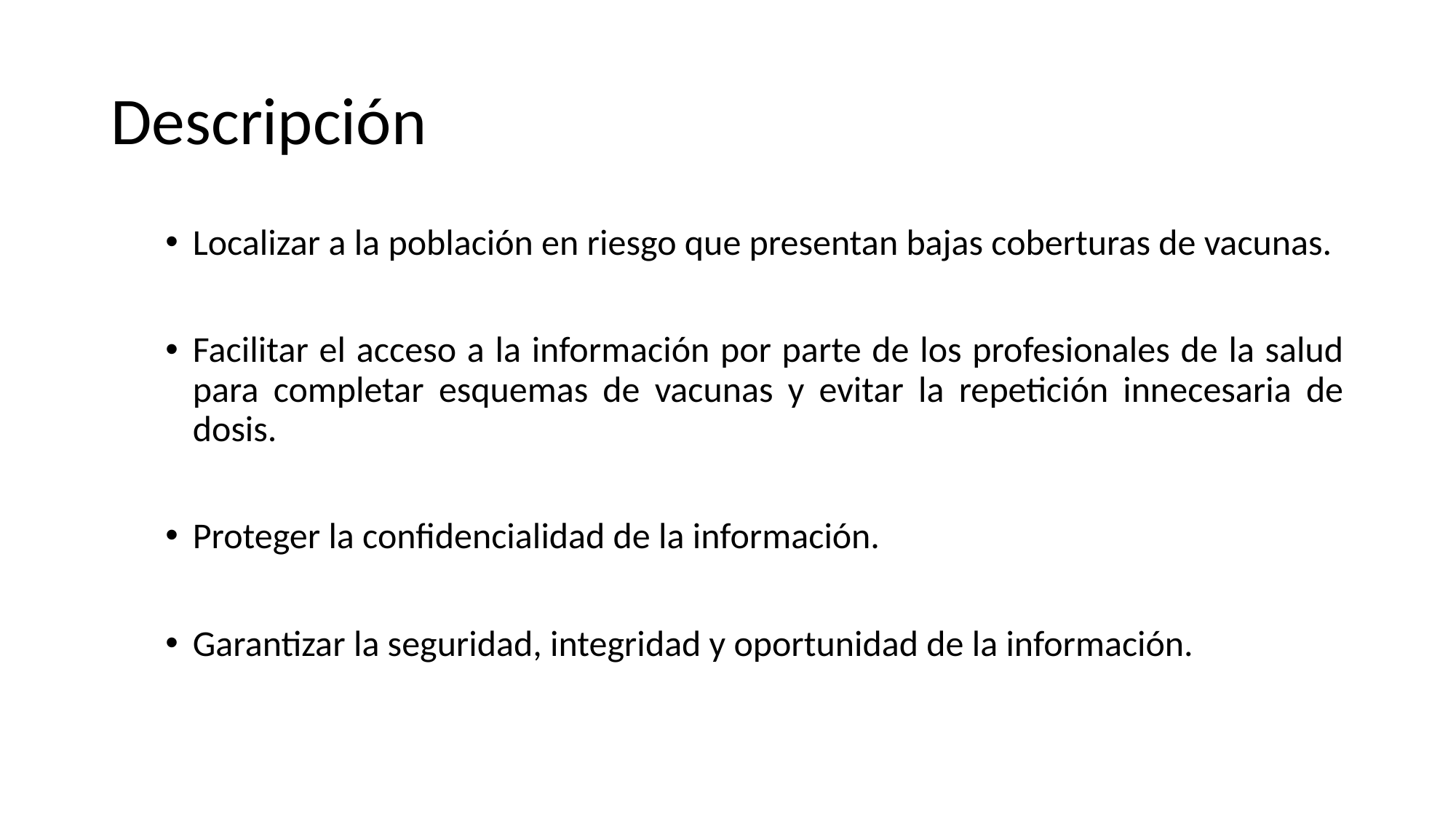

# Descripción
Localizar a la población en riesgo que presentan bajas coberturas de vacunas.

Facilitar el acceso a la información por parte de los profesionales de la salud para completar esquemas de vacunas y evitar la repetición innecesaria de dosis.

Proteger la confidencialidad de la información.

Garantizar la seguridad, integridad y oportunidad de la información.